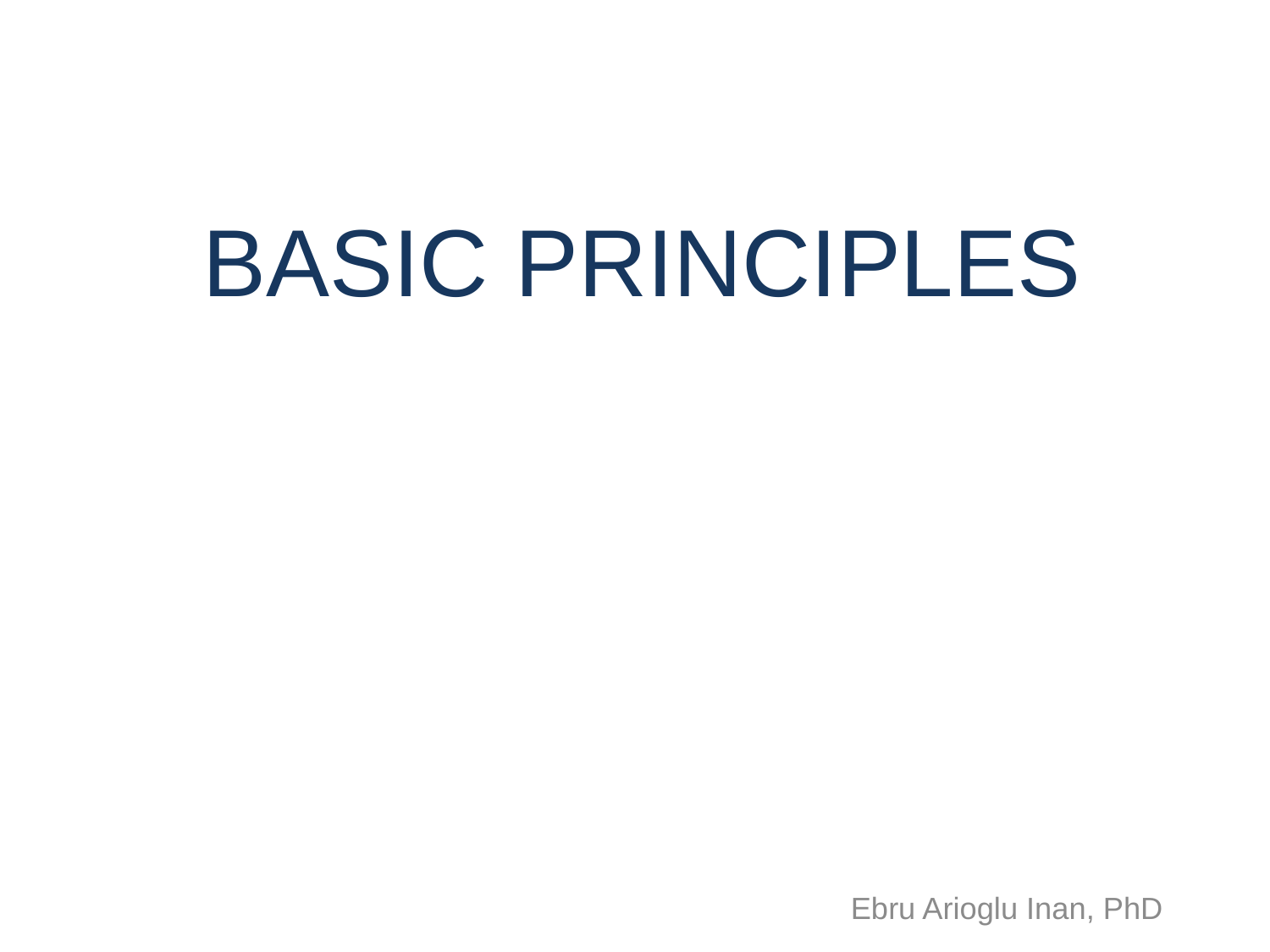

# BASIC PRINCIPLES
Ebru Arioglu Inan, PhD